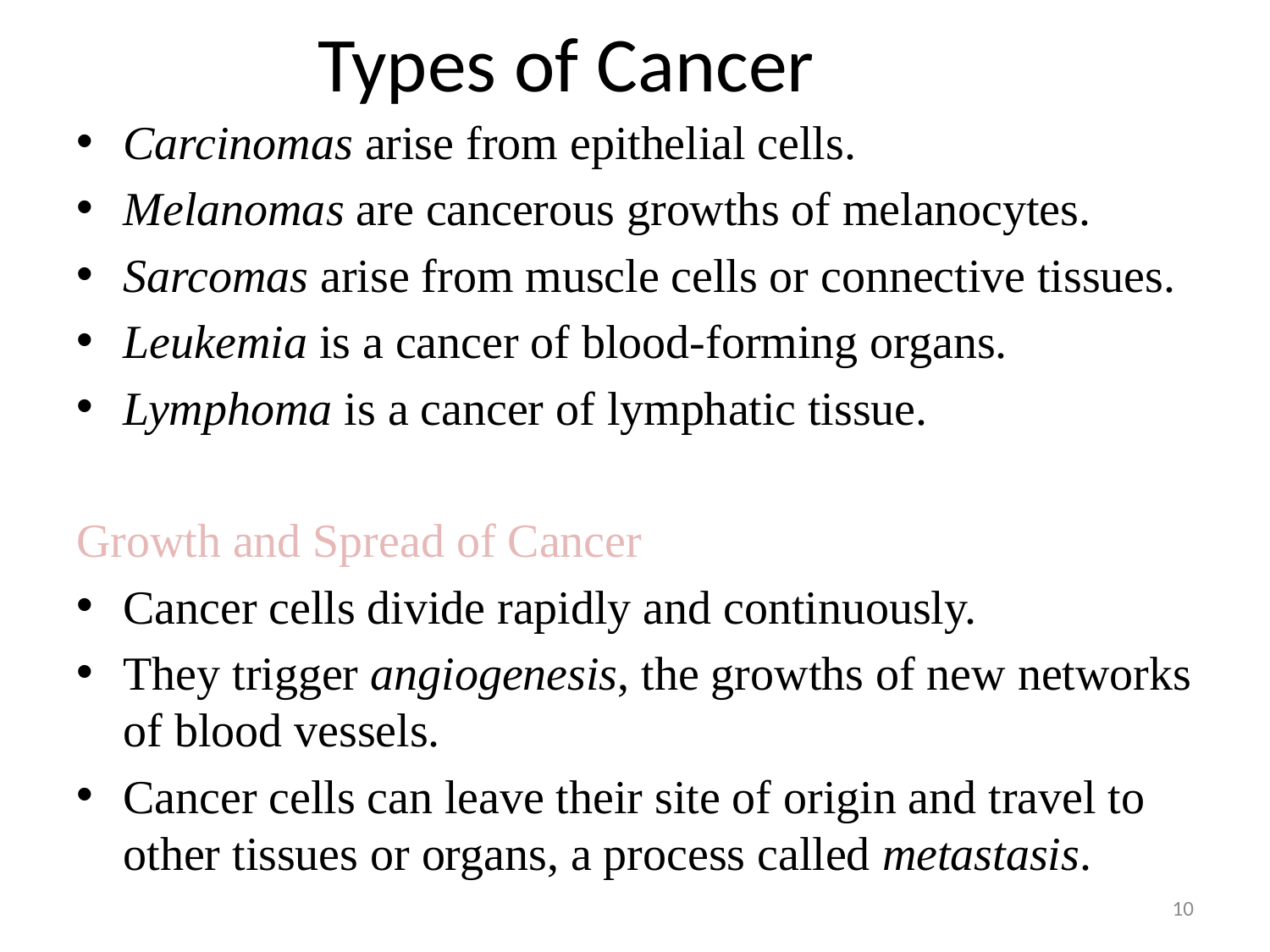

# Types of Cancer
Carcinomas arise from epithelial cells.
Melanomas are cancerous growths of melanocytes.
Sarcomas arise from muscle cells or connective tissues.
Leukemia is a cancer of blood-forming organs.
Lymphoma is a cancer of lymphatic tissue.

Growth and Spread of Cancer
Cancer cells divide rapidly and continuously.
They trigger angiogenesis, the growths of new networks of blood vessels.
Cancer cells can leave their site of origin and travel to other tissues or organs, a process called metastasis.
10